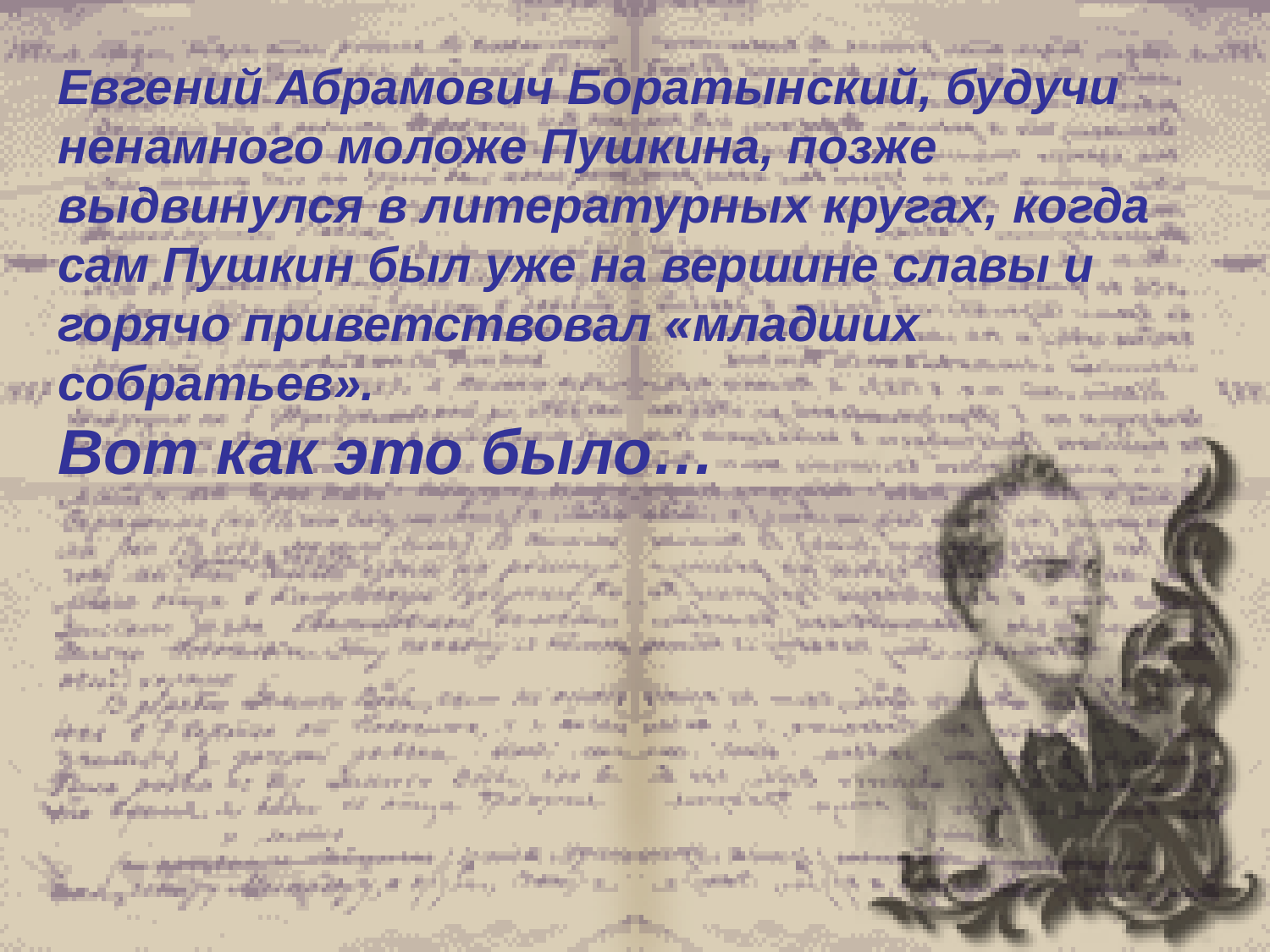

# Евгений Абрамович Боратынский, будучи ненамного моложе Пушкина, позже выдвинулся в литературных кругах, когда сам Пушкин был уже на вершине славы и горячо приветствовал «младших собратьев». Вот как это было…